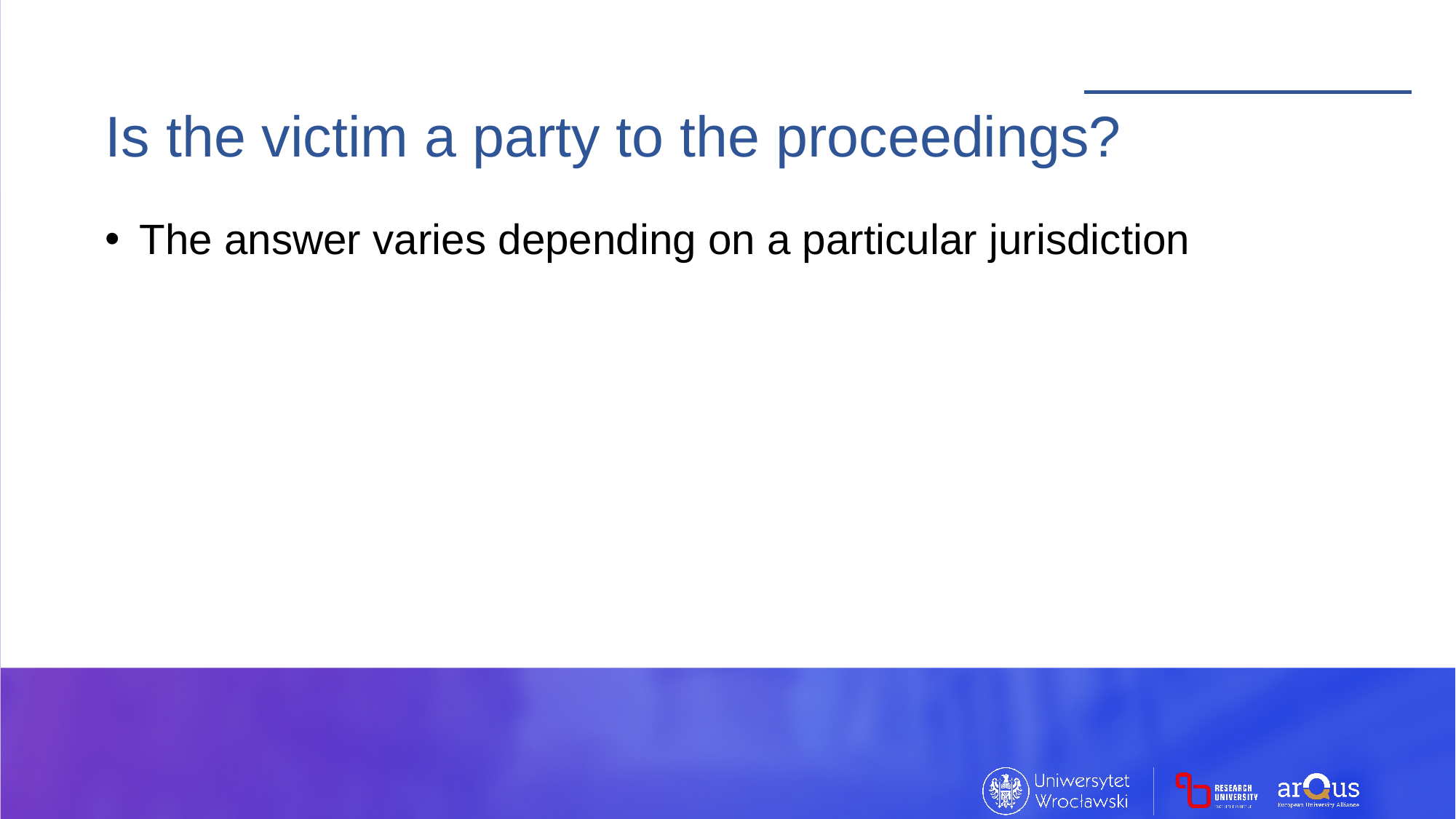

Is the victim a party to the proceedings?
The answer varies depending on a particular jurisdiction